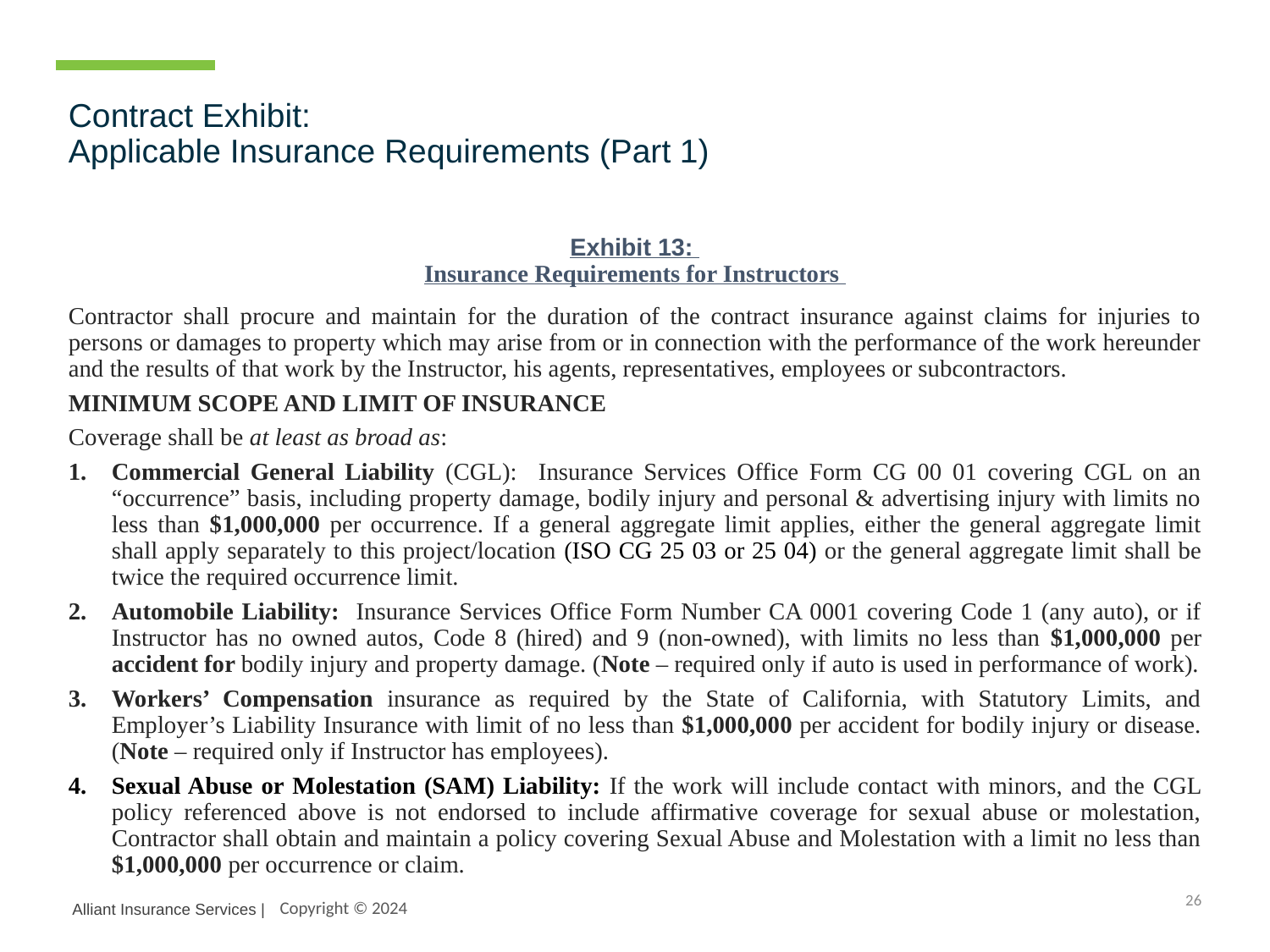

# Contract Exhibit: Applicable Insurance Requirements (Part 1)
Exhibit 13:
Insurance Requirements for Instructors
Contractor shall procure and maintain for the duration of the contract insurance against claims for injuries to persons or damages to property which may arise from or in connection with the performance of the work hereunder and the results of that work by the Instructor, his agents, representatives, employees or subcontractors.
Minimum Scope and limit of Insurance
Coverage shall be at least as broad as:
Commercial General Liability (CGL):  Insurance Services Office Form CG 00 01 covering CGL on an “occurrence” basis, including property damage, bodily injury and personal & advertising injury with limits no less than $1,000,000 per occurrence. If a general aggregate limit applies, either the general aggregate limit shall apply separately to this project/location (ISO CG 25 03 or 25 04) or the general aggregate limit shall be twice the required occurrence limit.
Automobile Liability:  Insurance Services Office Form Number CA 0001 covering Code 1 (any auto), or if Instructor has no owned autos, Code 8 (hired) and 9 (non-owned), with limits no less than $1,000,000 per accident for bodily injury and property damage. (Note – required only if auto is used in performance of work).
Workers’ Compensation insurance as required by the State of California, with Statutory Limits, and Employer’s Liability Insurance with limit of no less than $1,000,000 per accident for bodily injury or disease. (Note – required only if Instructor has employees).
Sexual Abuse or Molestation (SAM) Liability: If the work will include contact with minors, and the CGL policy referenced above is not endorsed to include affirmative coverage for sexual abuse or molestation, Contractor shall obtain and maintain a policy covering Sexual Abuse and Molestation with a limit no less than $1,000,000 per occurrence or claim.

26
Copyright © 2024